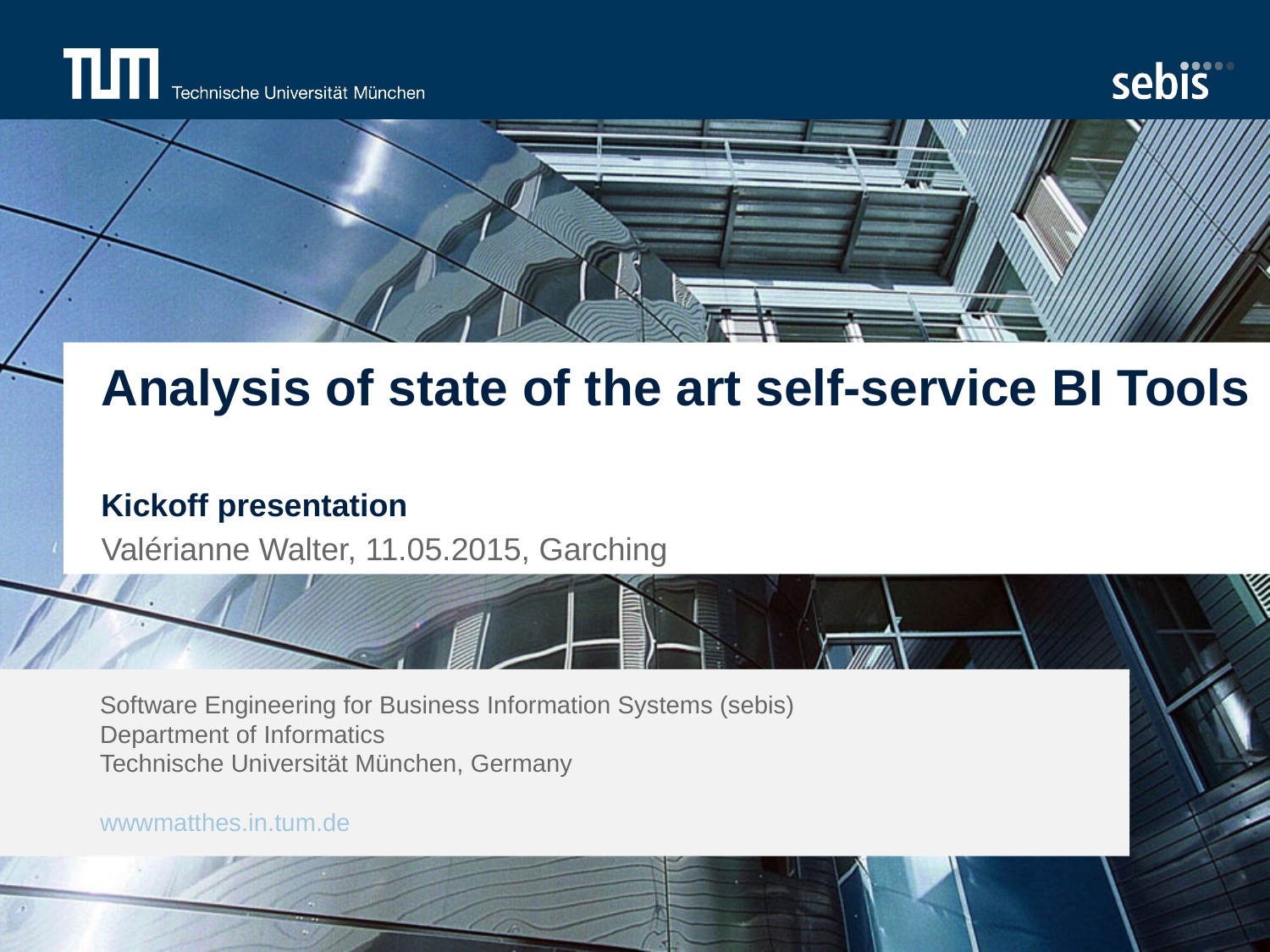

# Analysis of state of the art self-service BI Tools Kickoff presentation
Valérianne Walter, 11.05.2015, Garching